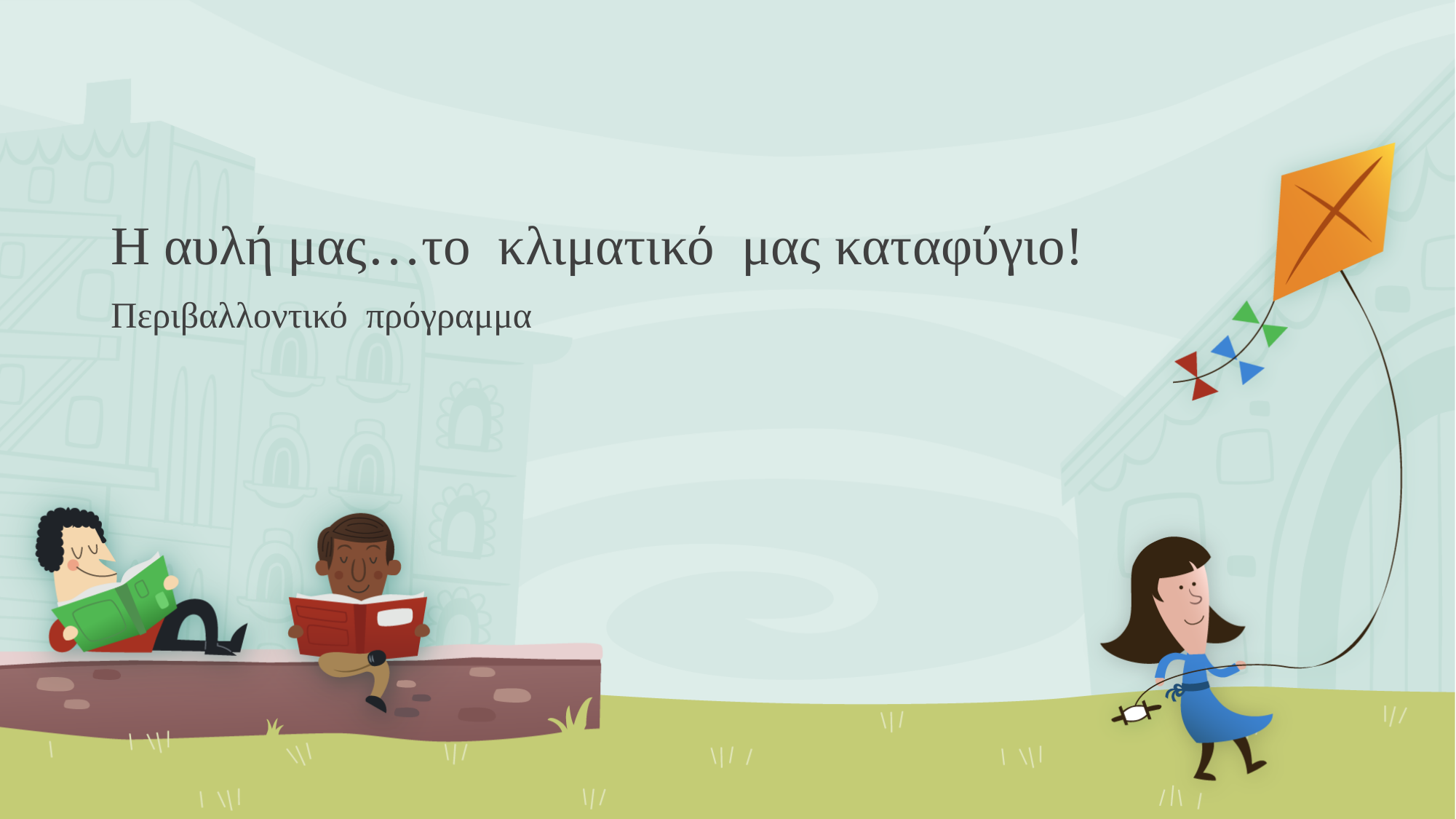

# Η αυλή μας…το  κλιματικό  μας καταφύγιο!
Περιβαλλοντικό  πρόγραμμα